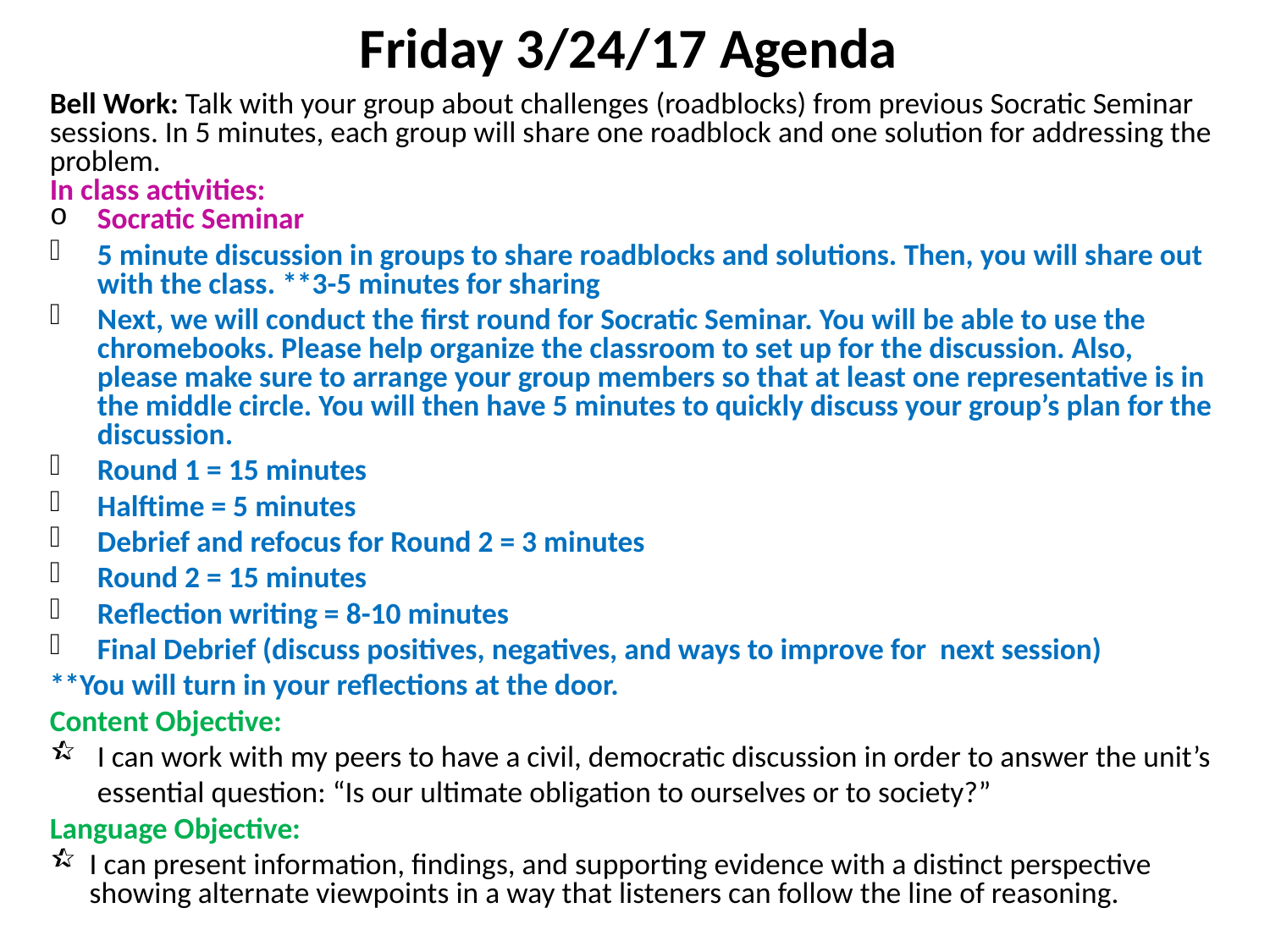

Friday 3/24/17 Agenda
Bell Work: Talk with your group about challenges (roadblocks) from previous Socratic Seminar sessions. In 5 minutes, each group will share one roadblock and one solution for addressing the problem.
In class activities:
Socratic Seminar
5 minute discussion in groups to share roadblocks and solutions. Then, you will share out with the class. **3-5 minutes for sharing
Next, we will conduct the first round for Socratic Seminar. You will be able to use the chromebooks. Please help organize the classroom to set up for the discussion. Also, please make sure to arrange your group members so that at least one representative is in the middle circle. You will then have 5 minutes to quickly discuss your group’s plan for the discussion.
Round 1 = 15 minutes
Halftime = 5 minutes
Debrief and refocus for Round 2 = 3 minutes
Round 2 = 15 minutes
Reflection writing = 8-10 minutes
Final Debrief (discuss positives, negatives, and ways to improve for  next session)
**You will turn in your reflections at the door.
Content Objective:
I can work with my peers to have a civil, democratic discussion in order to answer the unit’s essential question: “Is our ultimate obligation to ourselves or to society?”
Language Objective:
I can present information, findings, and supporting evidence with a distinct perspective showing alternate viewpoints in a way that listeners can follow the line of reasoning.